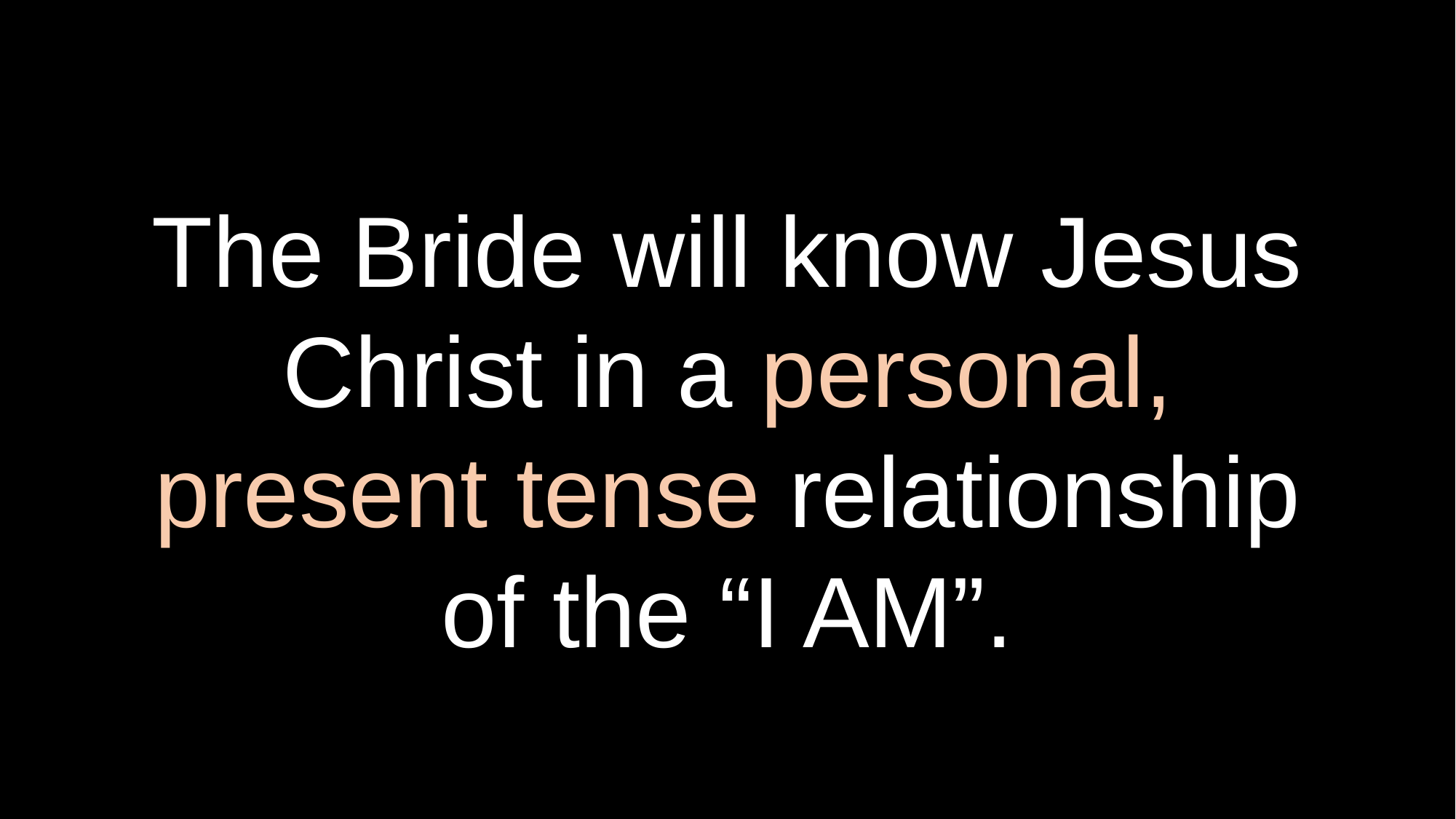

The Bride will know Jesus Christ in a personal, present tense relationship of the “I AM”.